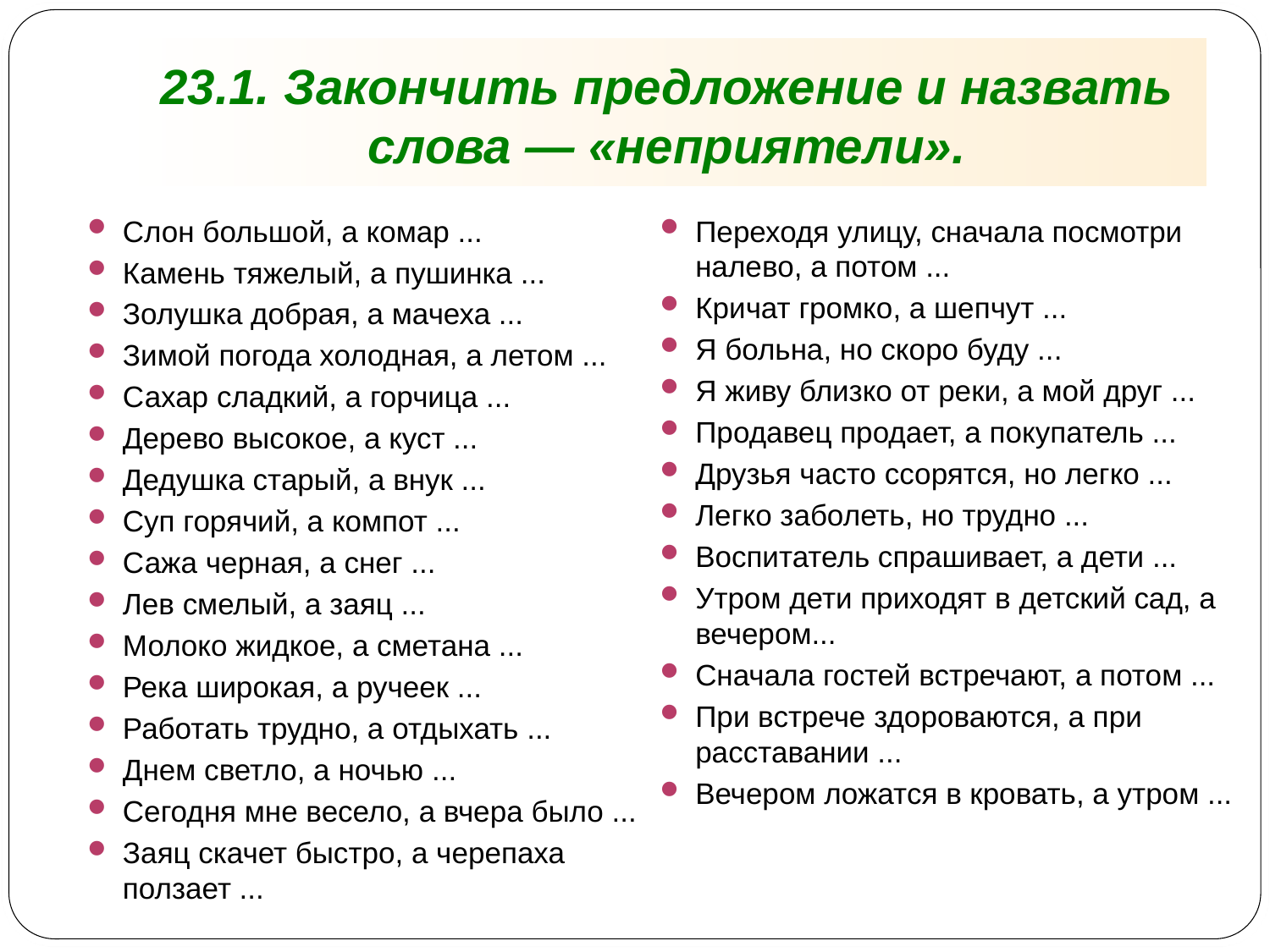

# 23.1. Закончить предложение и назвать слова — «неприятели».
Слон большой, а комар ...
Камень тяжелый, а пушинка ...
Золушка добрая, а мачеха ...
Зимой погода холодная, а летом ...
Сахар сладкий, а горчица ...
Дерево высокое, а куст ...
Дедушка старый, а внук ...
Суп горячий, а компот ...
Сажа черная, а снег ...
Лев смелый, а заяц ...
Молоко жидкое, а сметана ...
Река широкая, а ручеек ...
Работать трудно, а отдыхать ...
Днем светло, а ночью ...
Сегодня мне весело, а вчера было ...
Заяц скачет быстро, а черепаха ползает ...
Переходя улицу, сначала посмотри налево, а потом ...
Кричат громко, а шепчут ...
Я больна, но скоро буду ...
Я живу близко от реки, а мой друг ...
Продавец продает, а покупатель ...
Друзья часто ссорятся, но легко ...
Легко заболеть, но трудно ...
Воспитатель спрашивает, а дети ...
Утром дети приходят в детский сад, а вечером...
Сначала гостей встречают, а потом ...
При встрече здороваются, а при расставании ...
Вечером ложатся в кровать, а утром ...